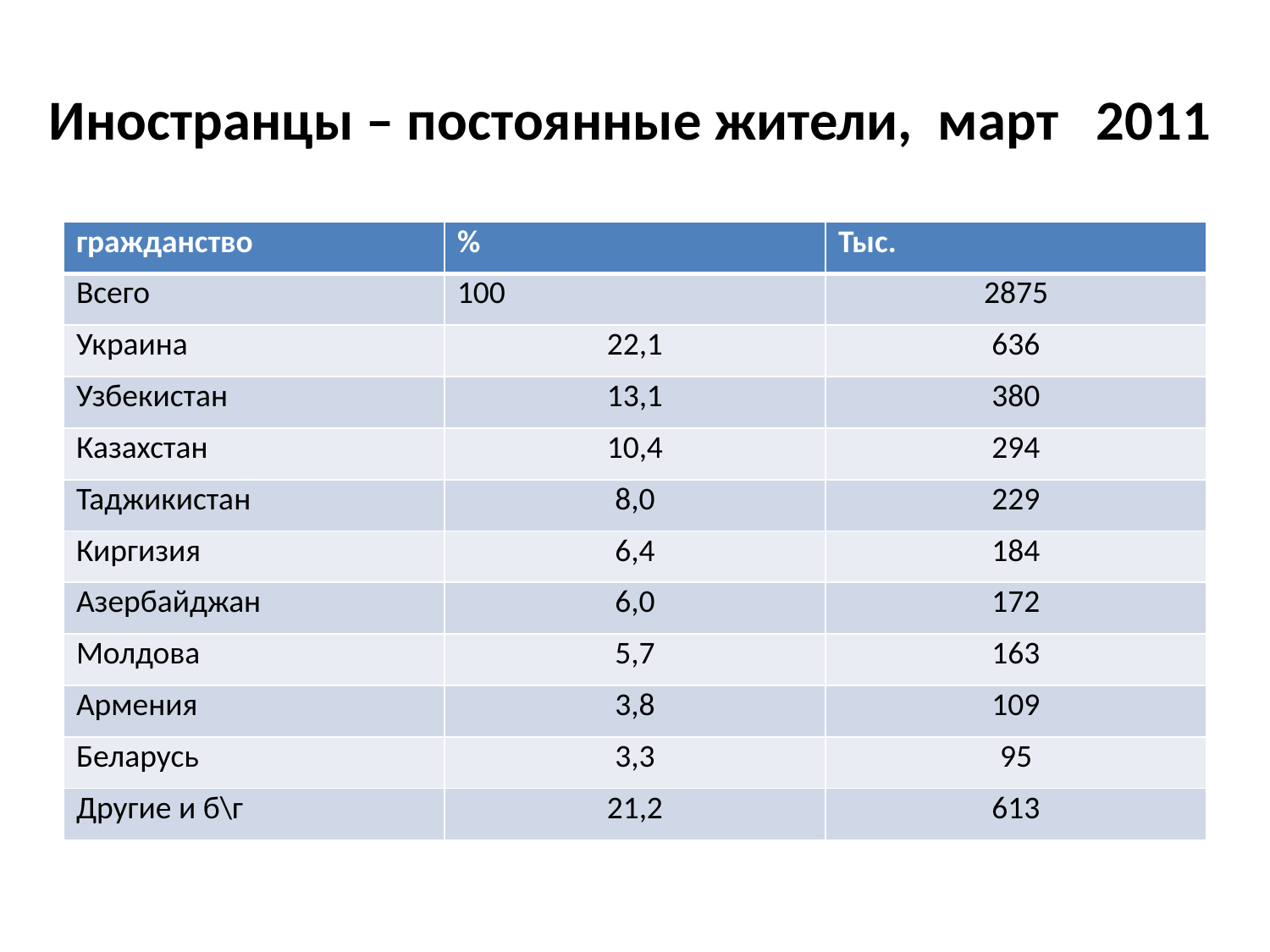

# Иностранцы – постоянные жители, 	март   2011
| гражданство | % | Тыс. |
| --- | --- | --- |
| Всего | 100 | 2875 |
| Украина | 22,1 | 636 |
| Узбекистан | 13,1 | 380 |
| Казахстан | 10,4 | 294 |
| Таджикистан | 8,0 | 229 |
| Киргизия | 6,4 | 184 |
| Азербайджан | 6,0 | 172 |
| Молдова | 5,7 | 163 |
| Армения | 3,8 | 109 |
| Беларусь | 3,3 | 95 |
| Другие и б\г | 21,2 | 613 |